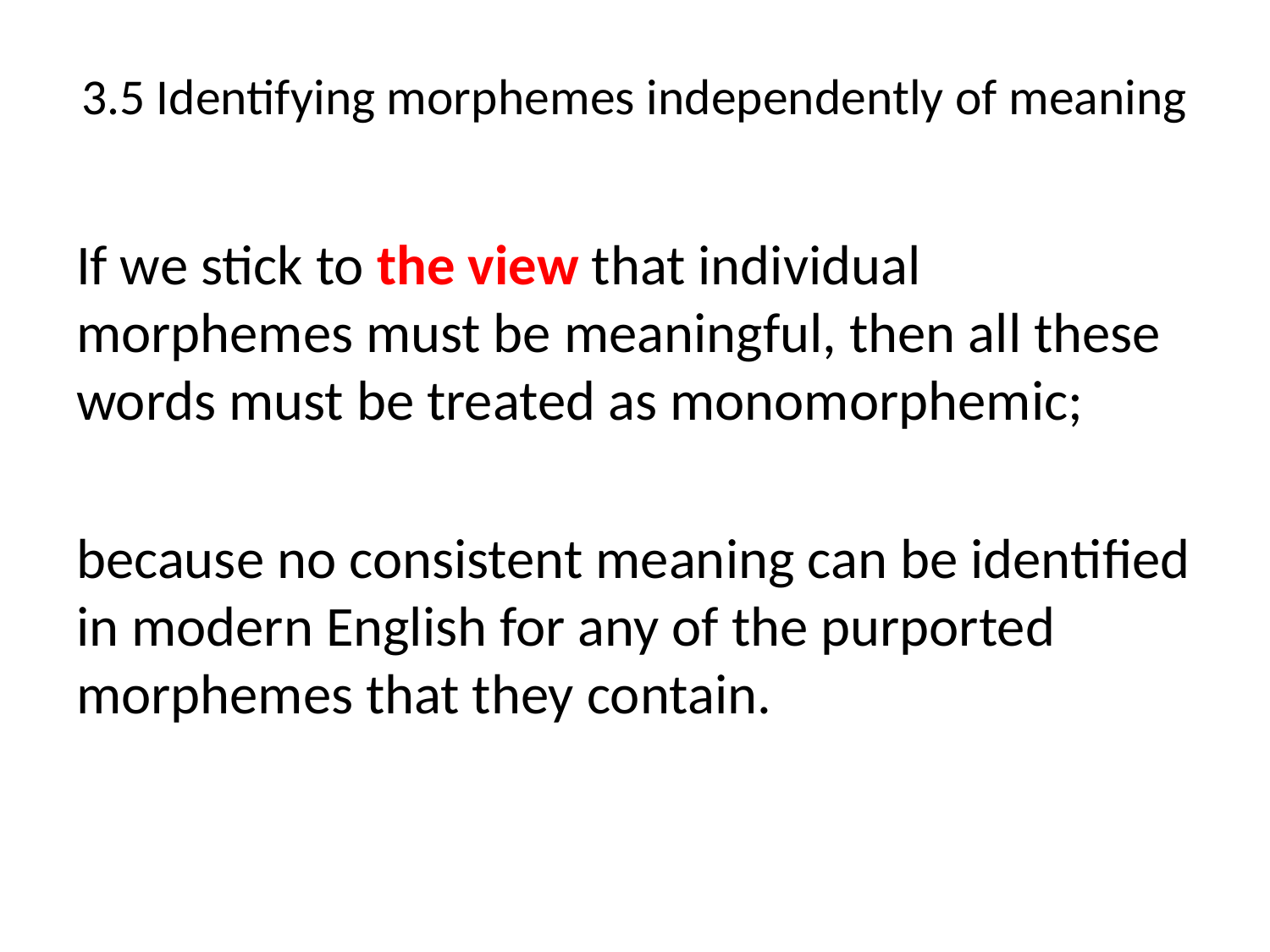

# 3.5 Identifying morphemes independently of meaning
If we stick to the view that individual morphemes must be meaningful, then all these words must be treated as monomorphemic;

because no consistent meaning can be identified in modern English for any of the purported morphemes that they contain.